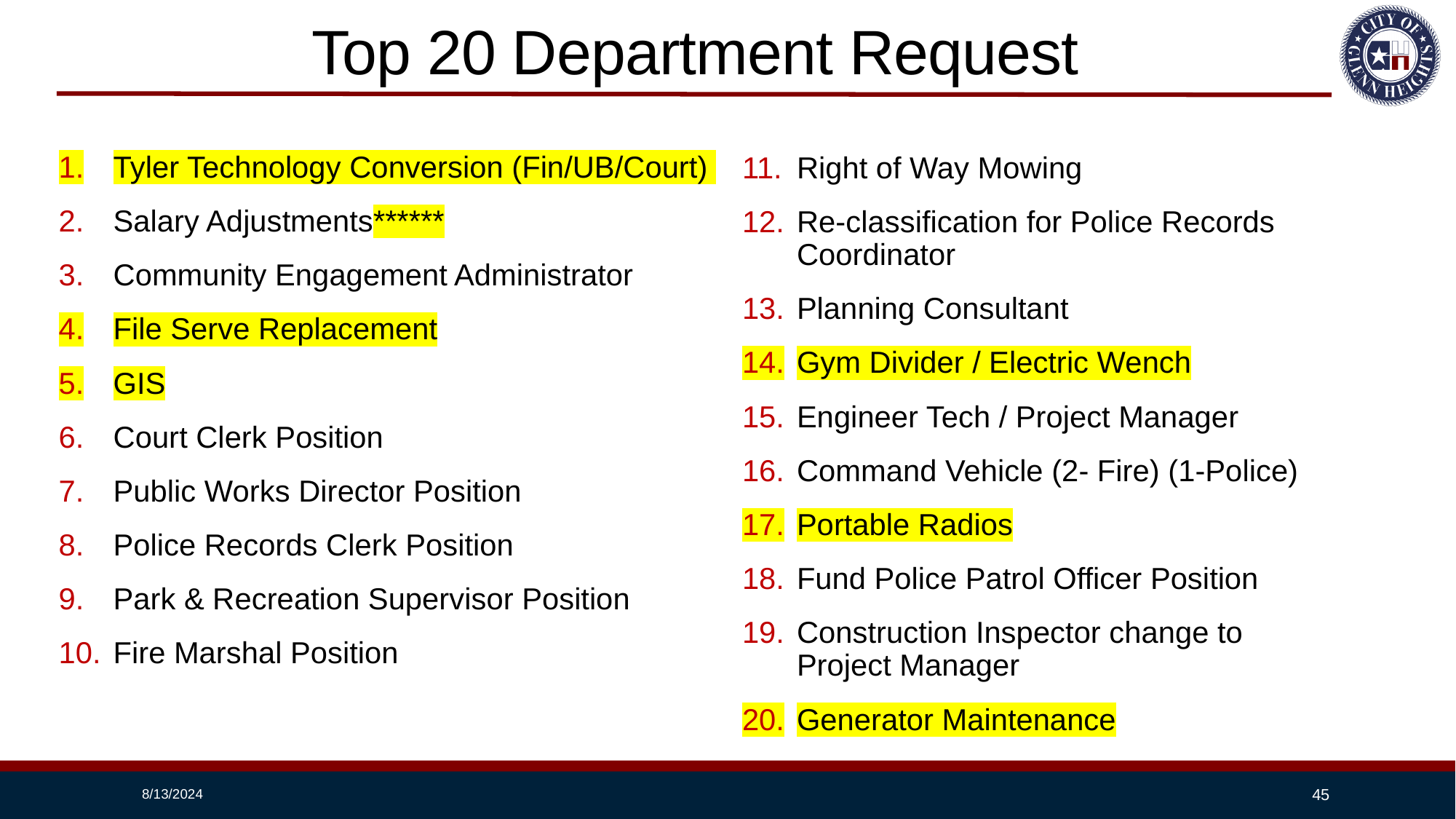

# Top 20 Department Request
Tyler Technology Conversion (Fin/UB/Court)
Salary Adjustments******
Community Engagement Administrator
File Serve Replacement
GIS
Court Clerk Position
Public Works Director Position
Police Records Clerk Position
Park & Recreation Supervisor Position
Fire Marshal Position

Right of Way Mowing
Re-classification for Police Records Coordinator
Planning Consultant
Gym Divider / Electric Wench
Engineer Tech / Project Manager
Command Vehicle (2- Fire) (1-Police)
Portable Radios
Fund Police Patrol Officer Position
Construction Inspector change to Project Manager
Generator Maintenance

8/13/2024
45